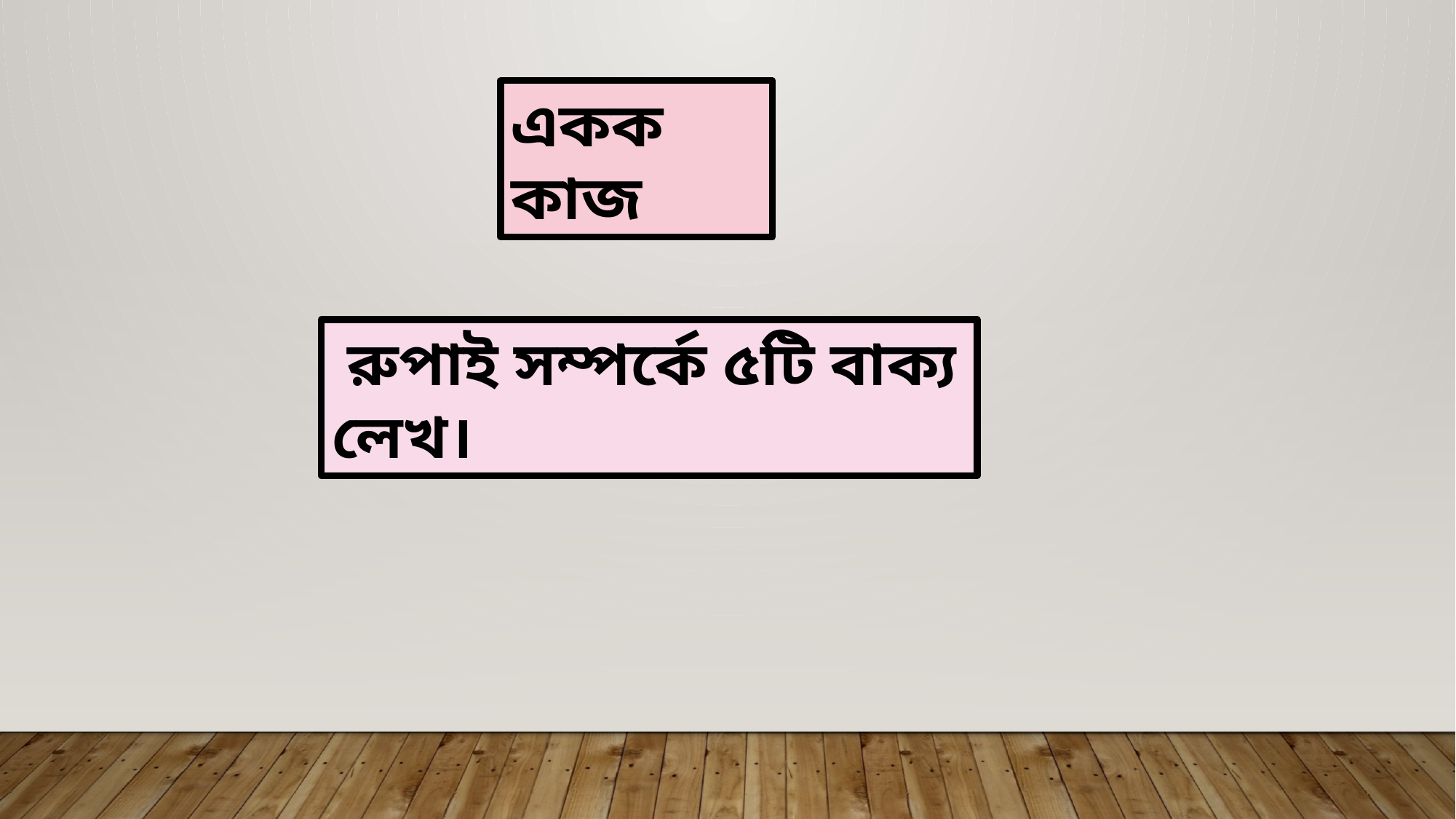

একক কাজ
 রুপাই সম্পর্কে ৫টি বাক্য লেখ।